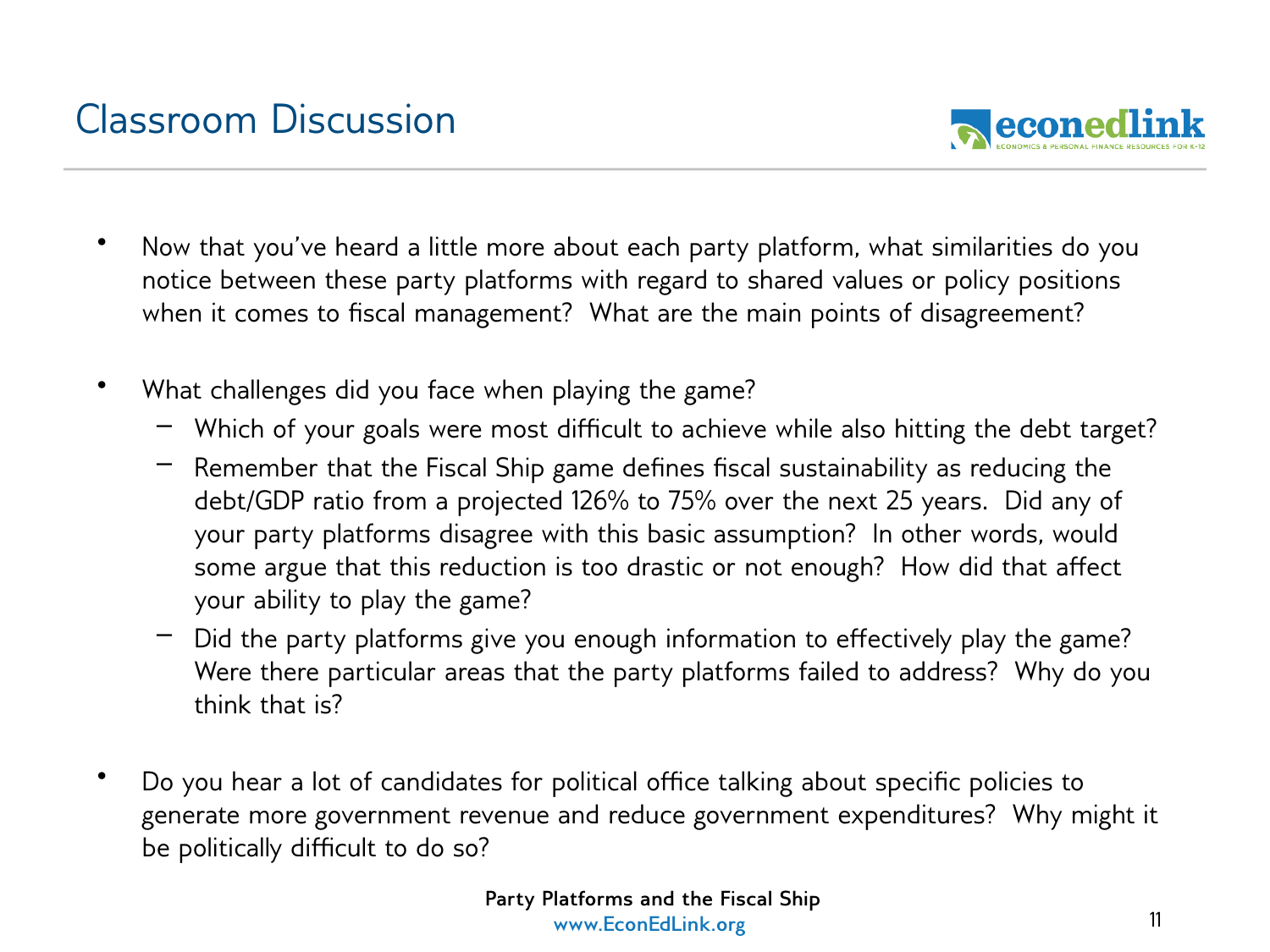

# Classroom Discussion
Now that you’ve heard a little more about each party platform, what similarities do you notice between these party platforms with regard to shared values or policy positions when it comes to fiscal management?  What are the main points of disagreement?

What challenges did you face when playing the game?
Which of your goals were most difficult to achieve while also hitting the debt target?
Remember that the Fiscal Ship game defines fiscal sustainability as reducing the debt/GDP ratio from a projected 126% to 75% over the next 25 years.  Did any of your party platforms disagree with this basic assumption?  In other words, would some argue that this reduction is too drastic or not enough?  How did that affect your ability to play the game?
Did the party platforms give you enough information to effectively play the game?  Were there particular areas that the party platforms failed to address?  Why do you think that is?

Do you hear a lot of candidates for political office talking about specific policies to generate more government revenue and reduce government expenditures?  Why might it be politically difficult to do so?
Party Platforms and the Fiscal Ship
www.EconEdLink.org
11